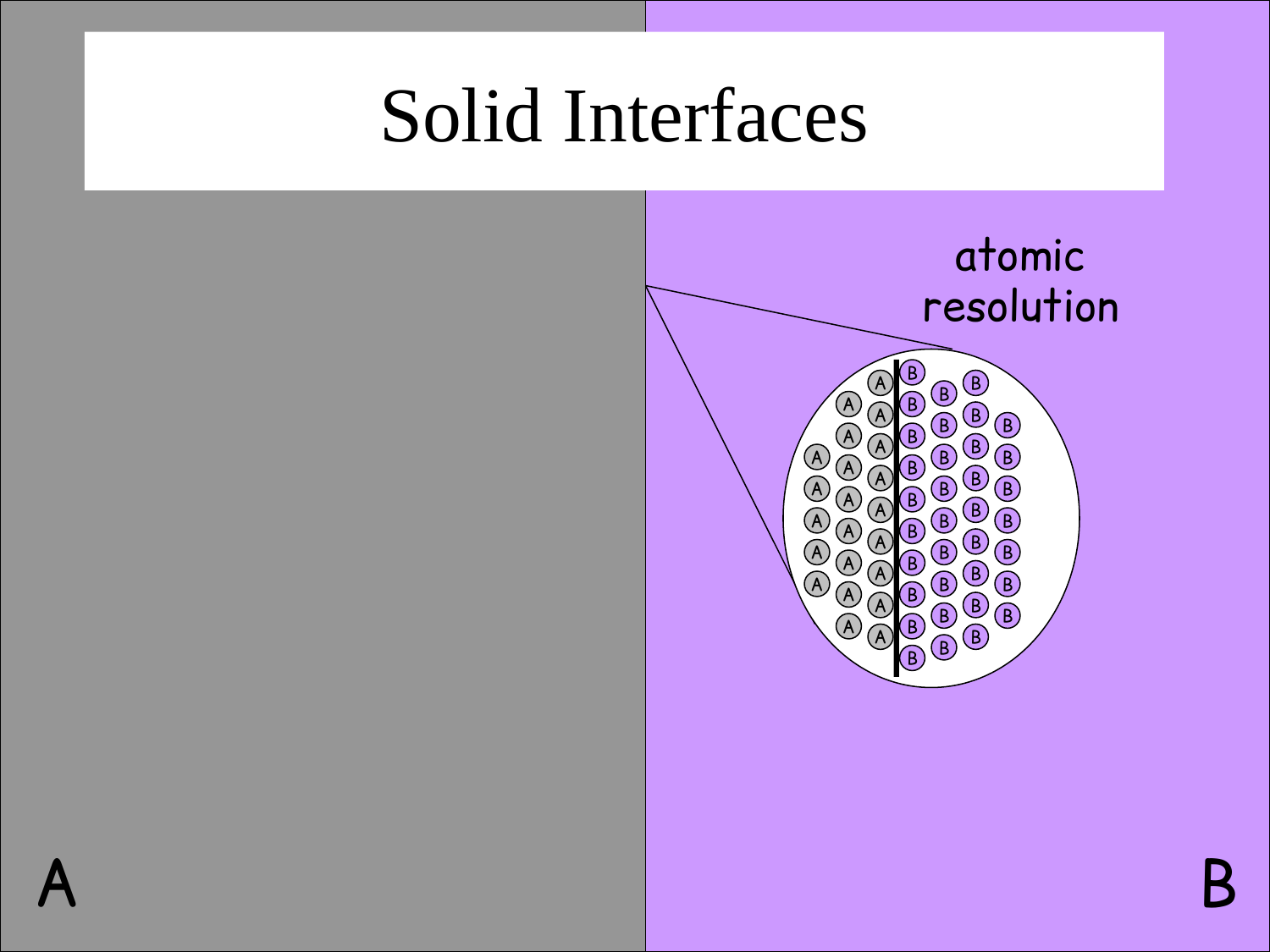

# Solid Interfaces
atomic
resolution

B
A
B
B
A
B
A
B
B
B
A
B
A
B
A
B
B
A
B
A
B
A
B
B
A
B
A
B
A
B
B
A
B
A
B
A
B
B
A
B
A
B
A
B
B
A
B
A
B
B
B
A
B
A
B
B
B
A
B